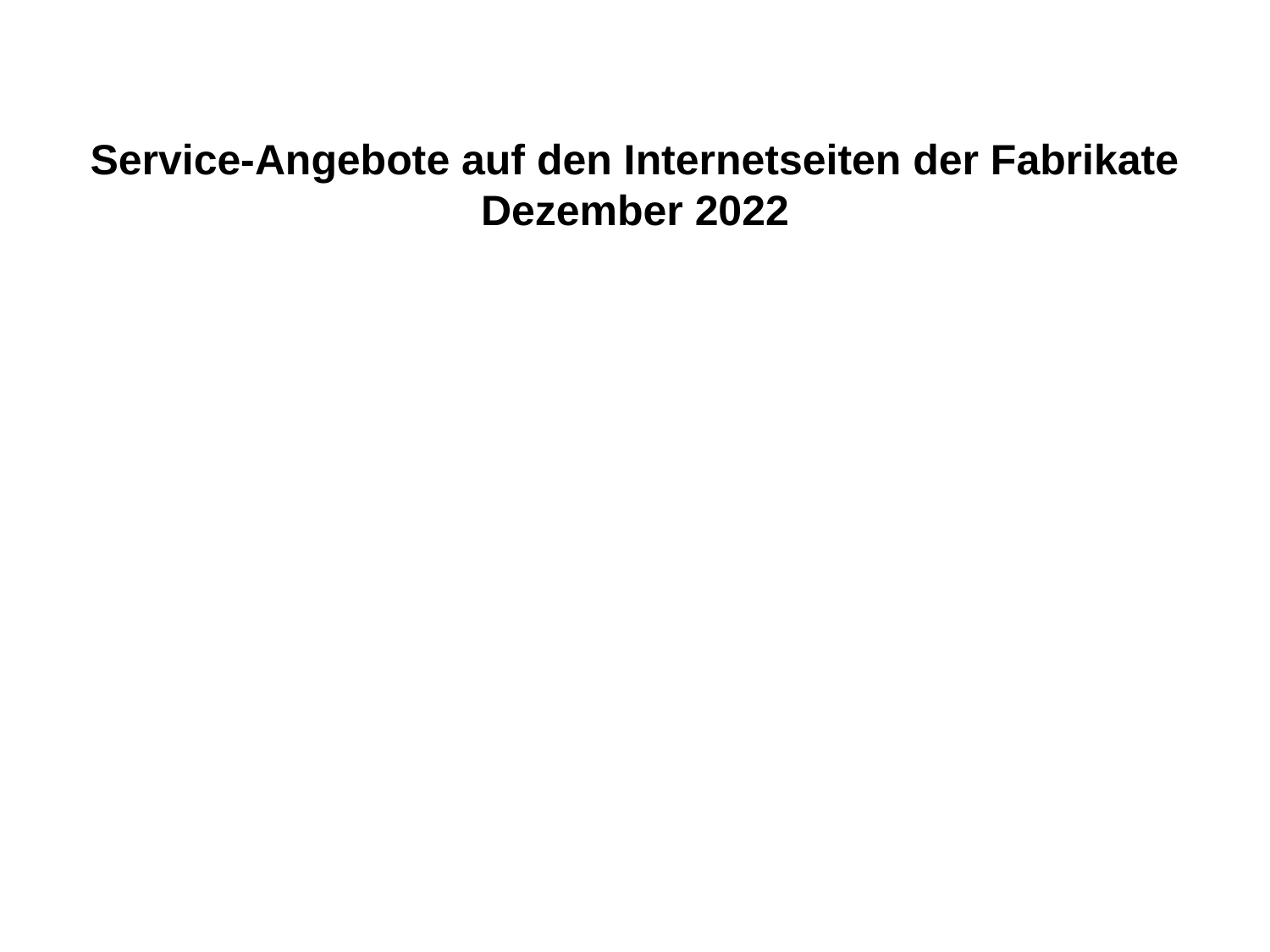

Service-Angebote auf den Internetseiten der Fabrikate Dezember 2022